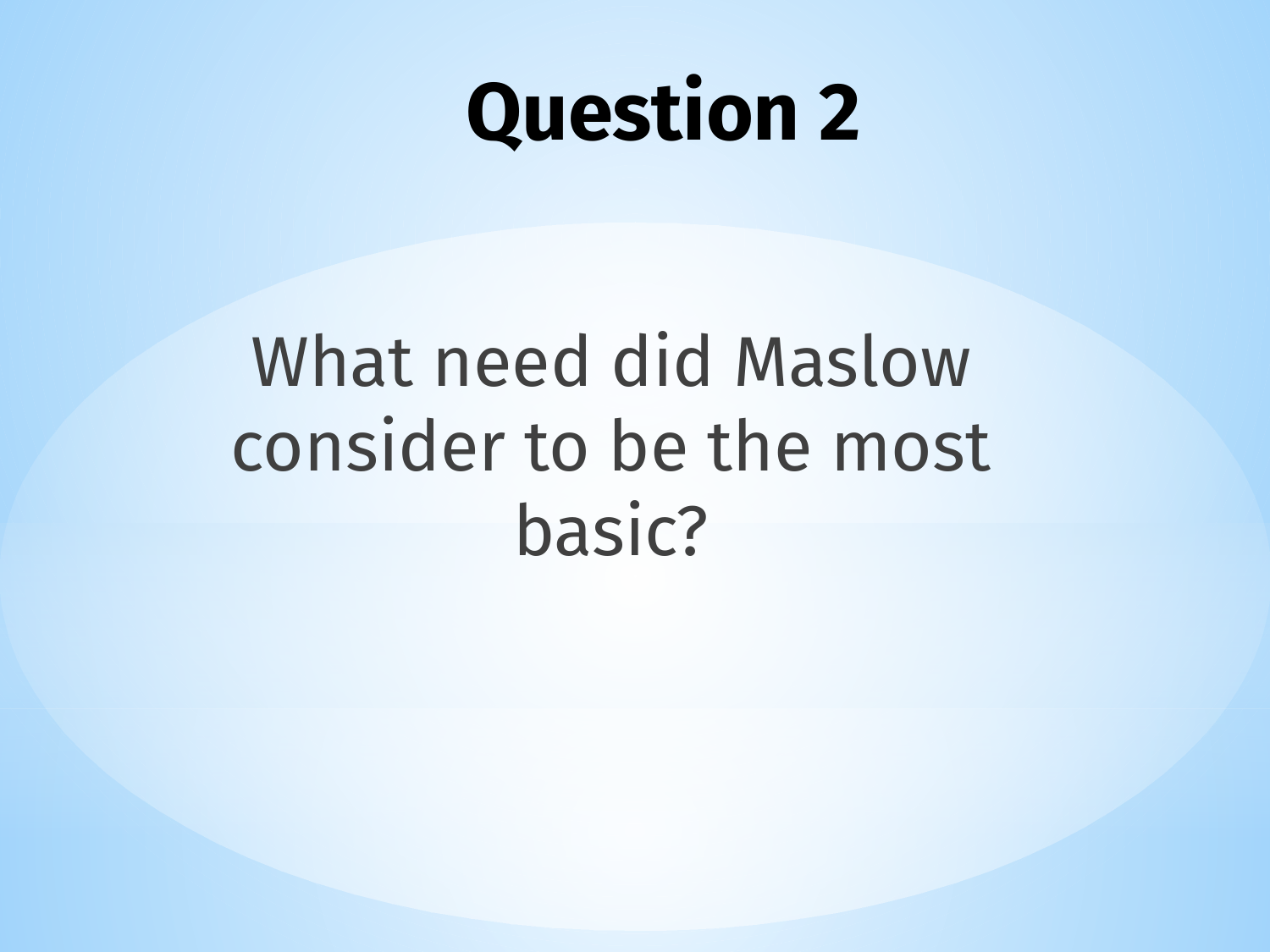

# Question 2

What need did Maslow consider to be the most basic?